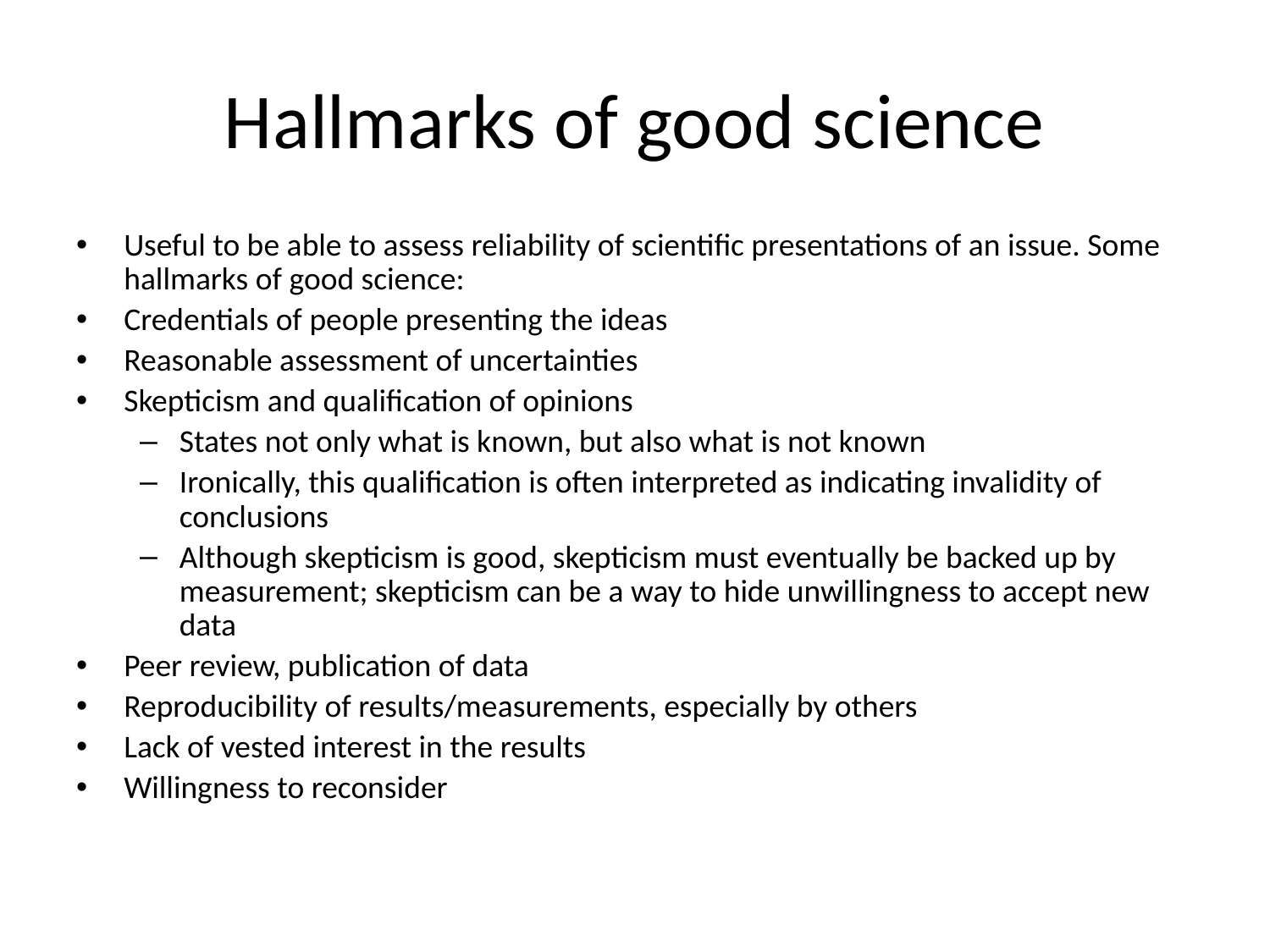

# Hallmarks of good science
Useful to be able to assess reliability of scientific presentations of an issue. Some hallmarks of good science:
Credentials of people presenting the ideas
Reasonable assessment of uncertainties
Skepticism and qualification of opinions
States not only what is known, but also what is not known
Ironically, this qualification is often interpreted as indicating invalidity of conclusions
Although skepticism is good, skepticism must eventually be backed up by measurement; skepticism can be a way to hide unwillingness to accept new data
Peer review, publication of data
Reproducibility of results/measurements, especially by others
Lack of vested interest in the results
Willingness to reconsider